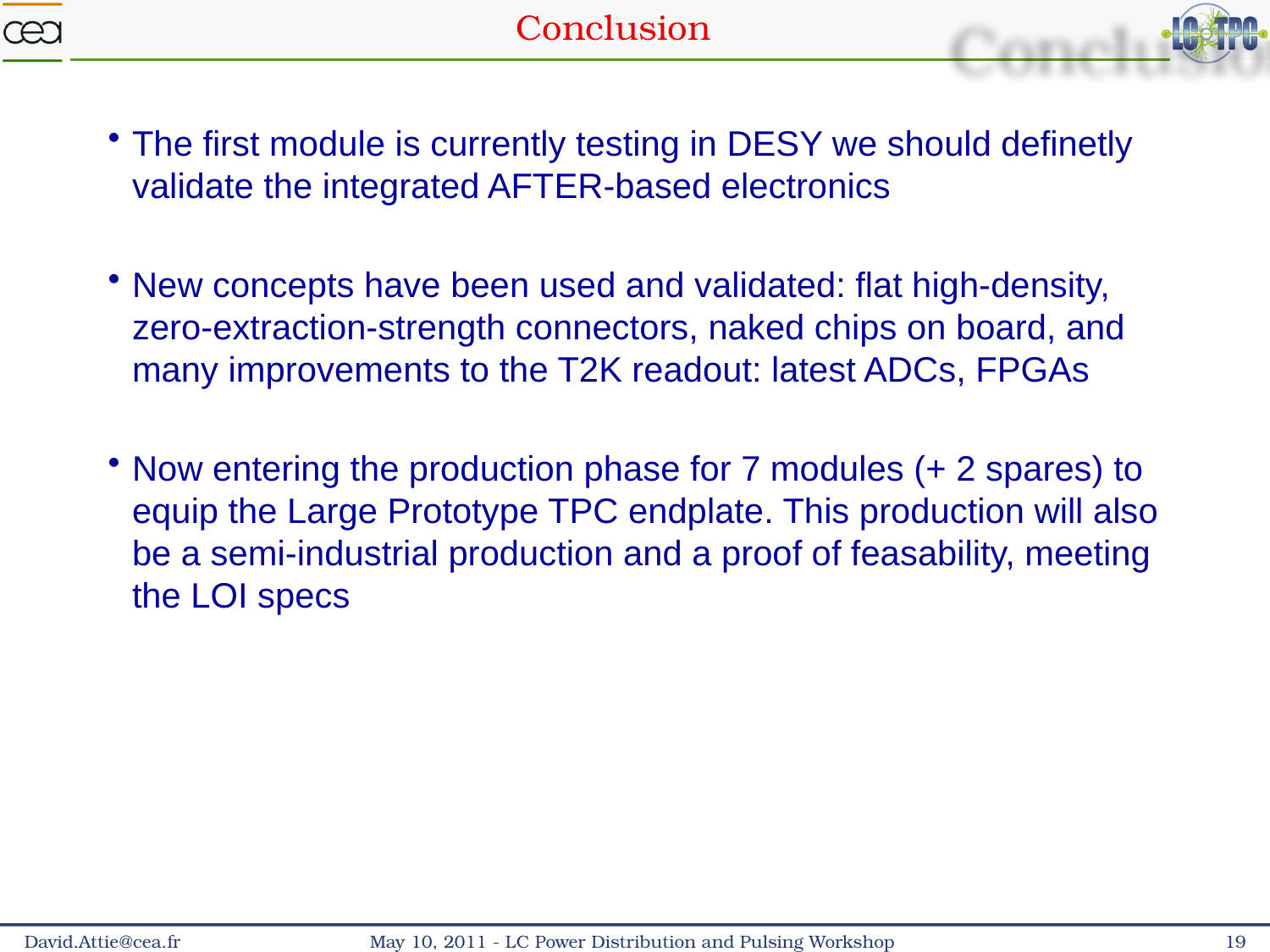

# Conclusion
The first module is currently testing in DESY we should definetly validate the integrated AFTER-based electronics

New concepts have been used and validated: flat high-density, zero-extraction-strength connectors, naked chips on board, and many improvements to the T2K readout: latest ADCs, FPGAs

Now entering the production phase for 7 modules (+ 2 spares) to equip the Large Prototype TPC endplate. This production will also be a semi-industrial production and a proof of feasability, meeting the LOI specs

David.Attie@cea.fr
May 10, 2011 - LC Power Distribution and Pulsing Workshop
19